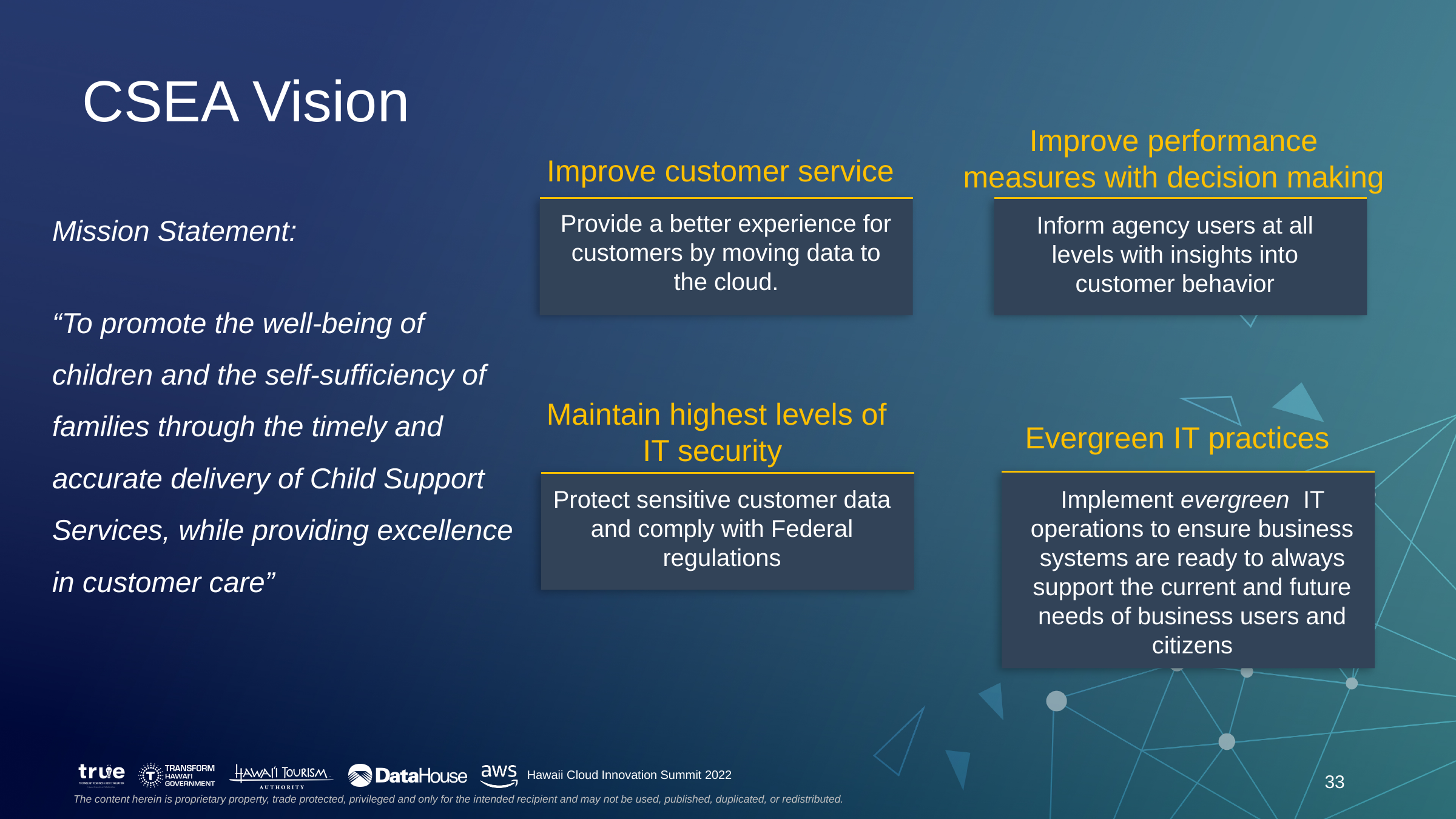

# CSEA Vision
Improve performance measures with decision making tools

Inform agency users at all levels with insights into customer behavior
Improve customer service

Provide a better experience for customers by moving data to the cloud.
Mission Statement:
“To promote the well-being of children and the self-sufficiency of families through the timely and accurate delivery of Child Support Services, while providing excellence in customer care”

Maintain highest levels of IT security

Protect sensitive customer data and comply with Federal regulations
Evergreen IT practices

Implement evergreen  IT operations to ensure business systems are ready to always support the current and future needs of business users and citizens